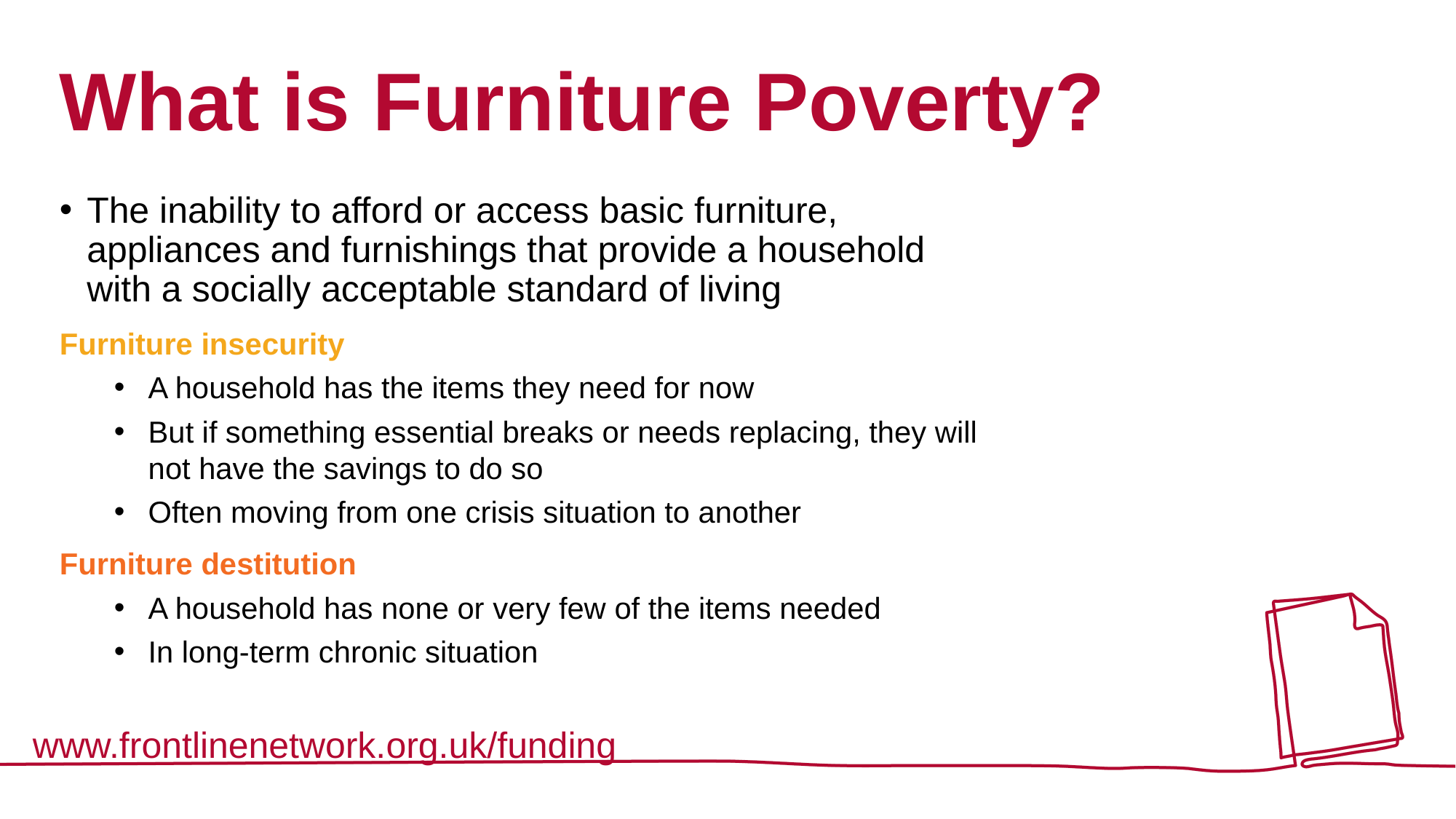

# What is Furniture Poverty?
The inability to afford or access basic furniture,
appliances and furnishings that provide a household
with a socially acceptable standard of living
Furniture insecurity
A household has the items they need for now
But if something essential breaks or needs replacing, they will
not have the savings to do so
Often moving from one crisis situation to another
Furniture destitution
A household has none or very few of the items needed
In long-term chronic situation